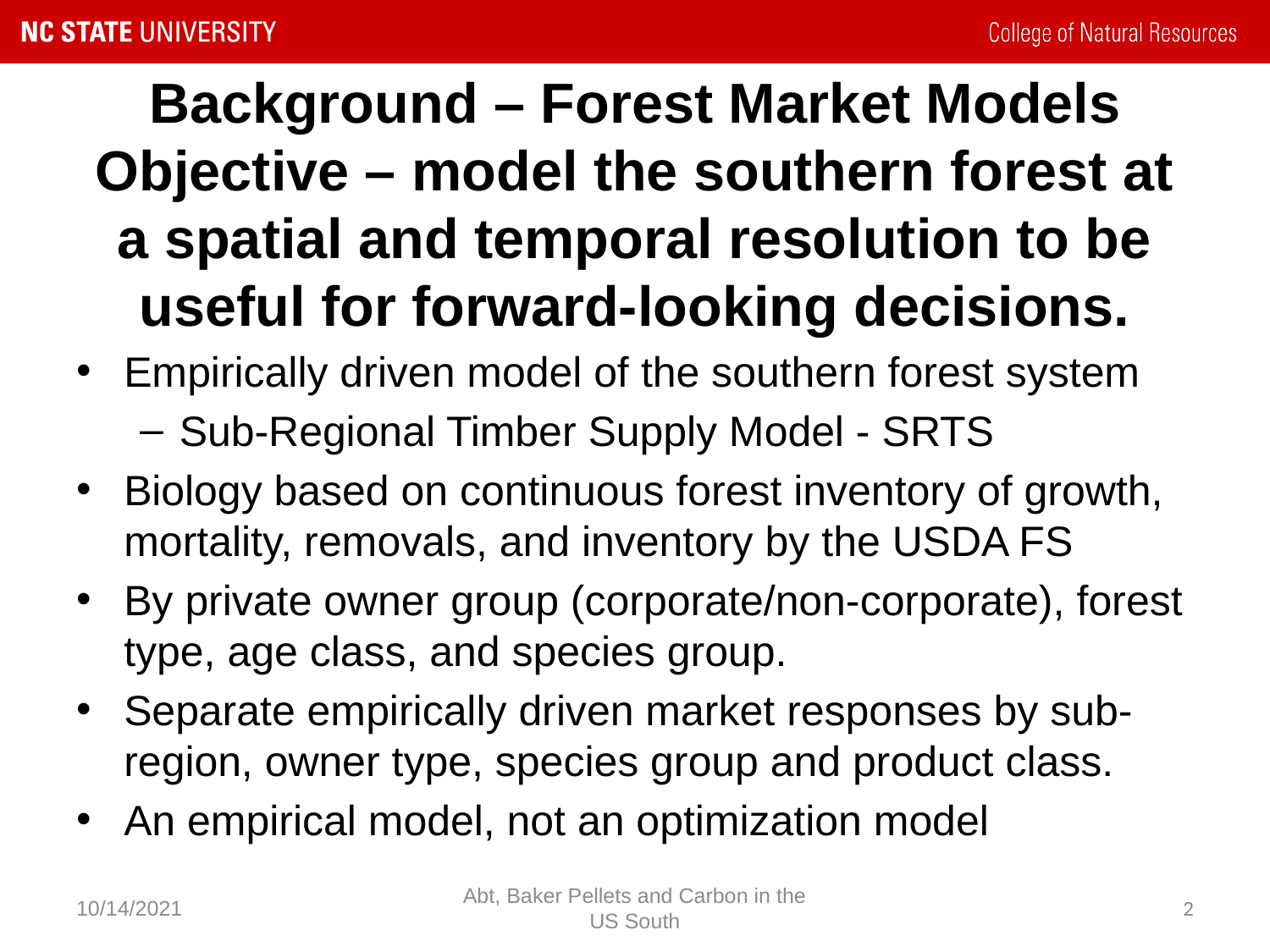

# Background – Forest Market Models Objective – model the southern forest at a spatial and temporal resolution to be useful for forward-looking decisions.
Empirically driven model of the southern forest system
Sub-Regional Timber Supply Model - SRTS
Biology based on continuous forest inventory of growth, mortality, removals, and inventory by the USDA FS
By private owner group (corporate/non-corporate), forest type, age class, and species group.
Separate empirically driven market responses by sub-region, owner type, species group and product class.
An empirical model, not an optimization model
10/14/2021
Abt, Baker Pellets and Carbon in the US South
2